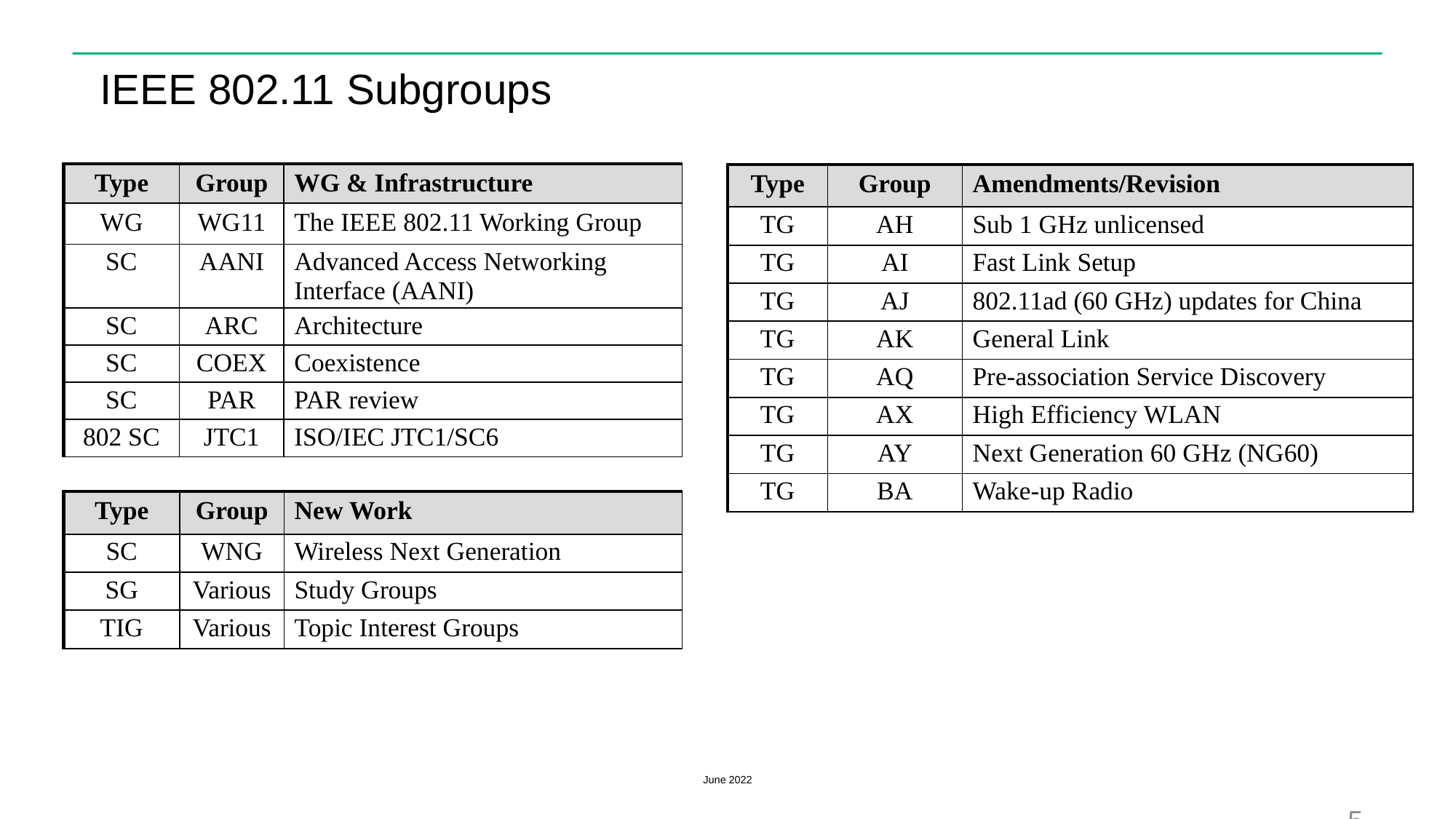

# IEEE 802.11 Subgroups
| Type | Group | WG & Infrastructure |
| --- | --- | --- |
| WG | WG11 | The IEEE 802.11 Working Group |
| SC | AANI | Advanced Access Networking Interface (AANI) |
| SC | ARC | Architecture |
| SC | COEX | Coexistence |
| SC | PAR | PAR review |
| 802 SC | JTC1 | ISO/IEC JTC1/SC6 |
| Type | Group | Amendments/Revision |
| --- | --- | --- |
| TG | AH | Sub 1 GHz unlicensed |
| TG | AI | Fast Link Setup |
| TG | AJ | 802.11ad (60 GHz) updates for China |
| TG | AK | General Link |
| TG | AQ | Pre-association Service Discovery |
| TG | AX | High Efficiency WLAN |
| TG | AY | Next Generation 60 GHz (NG60) |
| TG | BA | Wake-up Radio |
| Type | Group | New Work |
| --- | --- | --- |
| SC | WNG | Wireless Next Generation |
| SG | Various | Study Groups |
| TIG | Various | Topic Interest Groups |
    5
June 2022